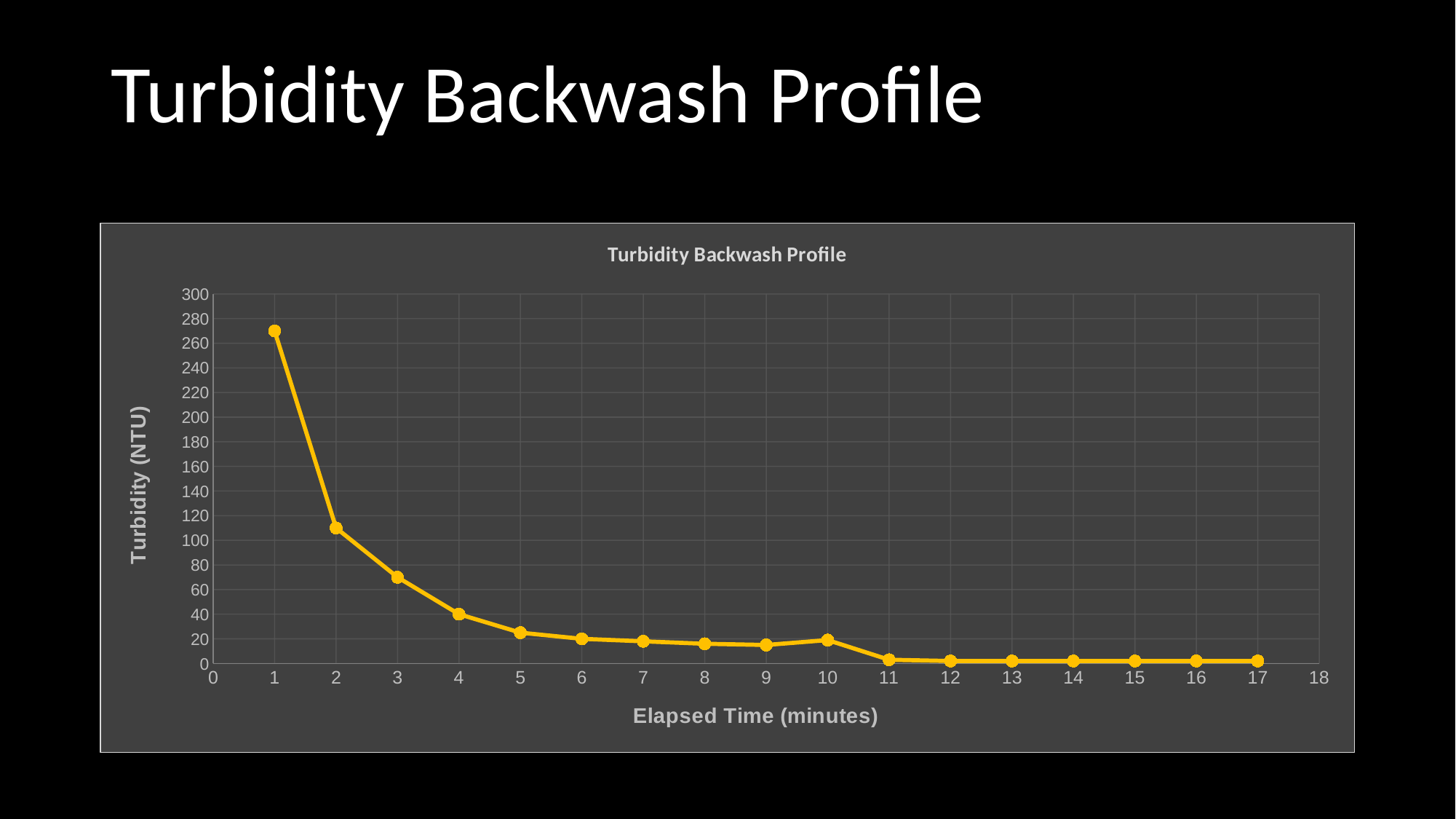

# Turbidity Backwash Profile

### Chart: Turbidity Backwash Profile

| Category |  |
|---|---|